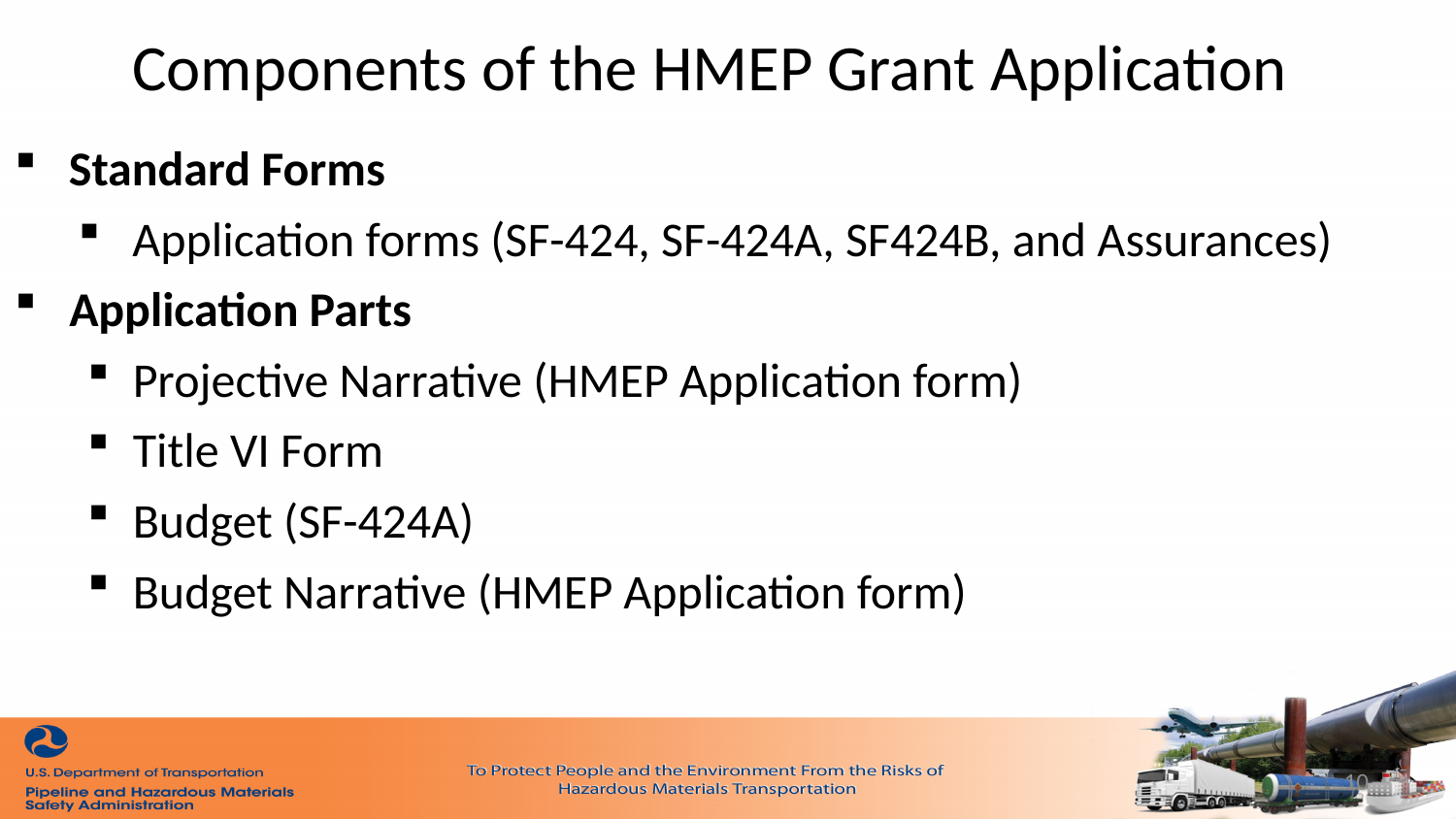

Components of the HMEP Grant Application
Standard Forms
Application forms (SF-424, SF-424A, SF424B, and Assurances)
Application Parts
Projective Narrative (HMEP Application form)
Title VI Form
Budget (SF-424A)
Budget Narrative (HMEP Application form)

10